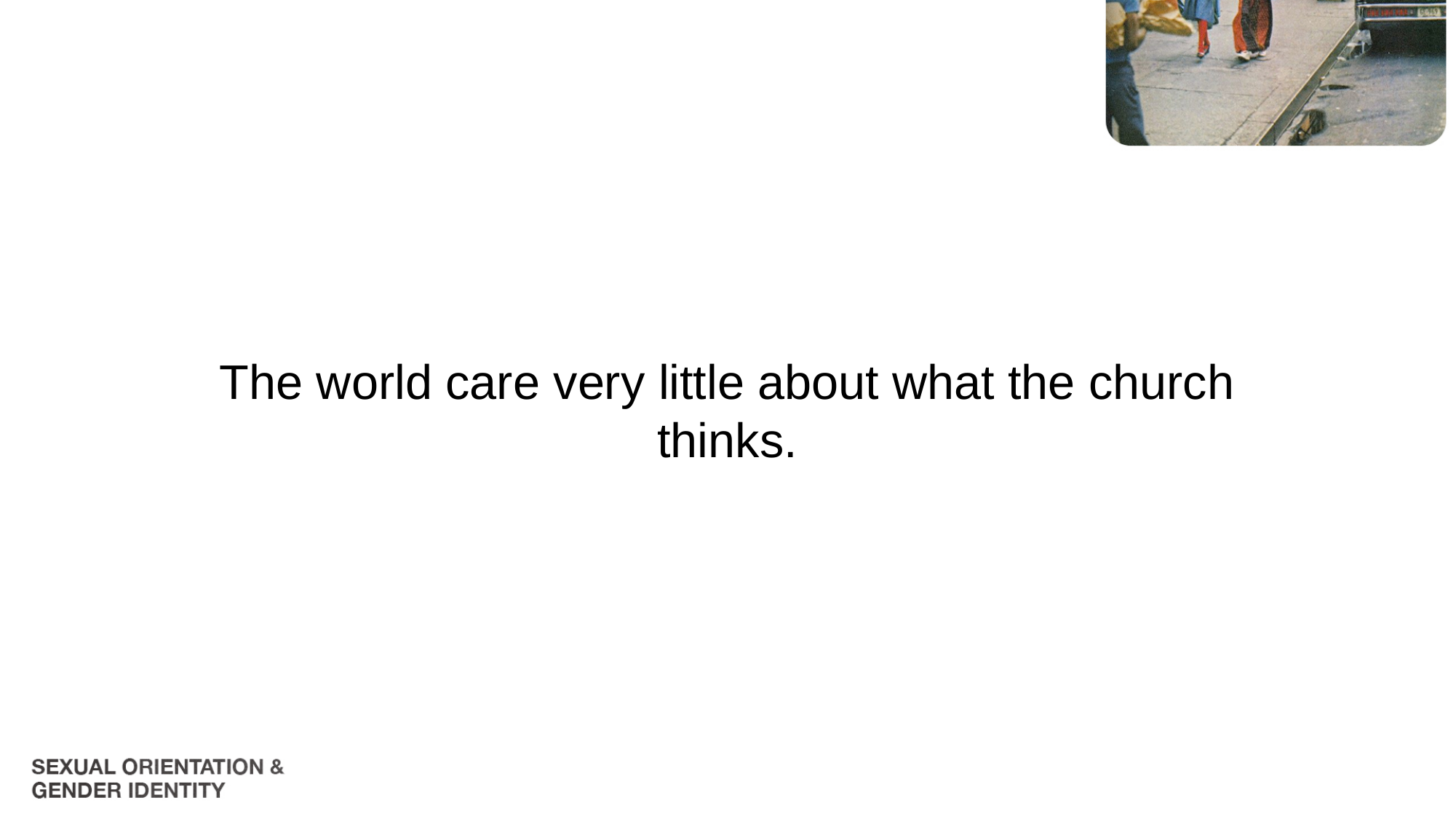

The world care very little about what the church thinks.